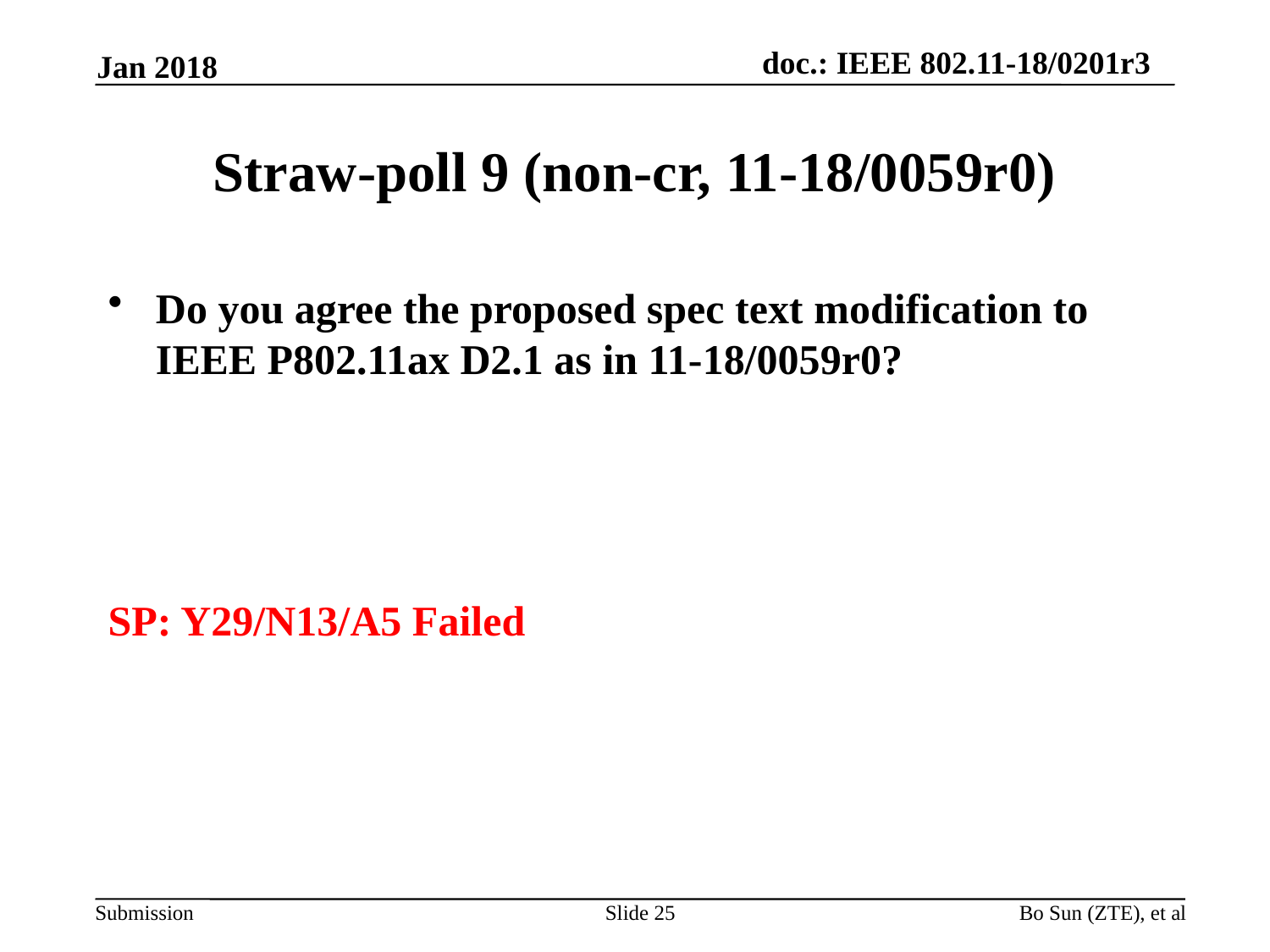

Jan 2018
# Straw-poll 9 (non-cr, 11-18/0059r0)
Do you agree the proposed spec text modification to IEEE P802.11ax D2.1 as in 11-18/0059r0?

SP: Y29/N13/A5 Failed

Slide 25
Bo Sun (ZTE), et al